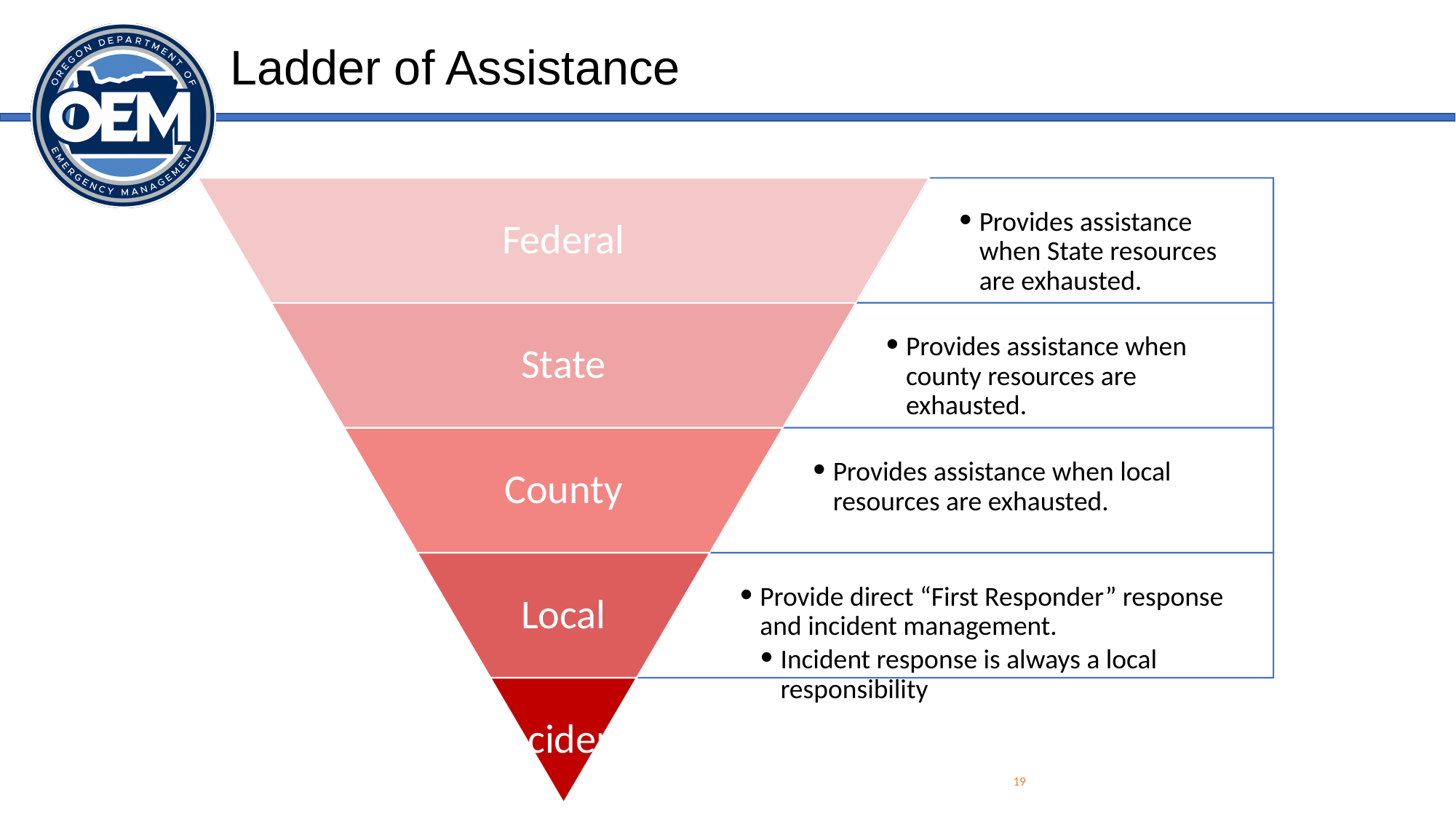

# Ladder of Assistance

Federal

Provides assistance when State resources are exhausted.

State

Provides assistance when county resources are exhausted.

County

Provides assistance when local resources are exhausted.

Local

Provide direct “First Responder” response and incident management.
Incident response is always a local responsibility

Incident
19